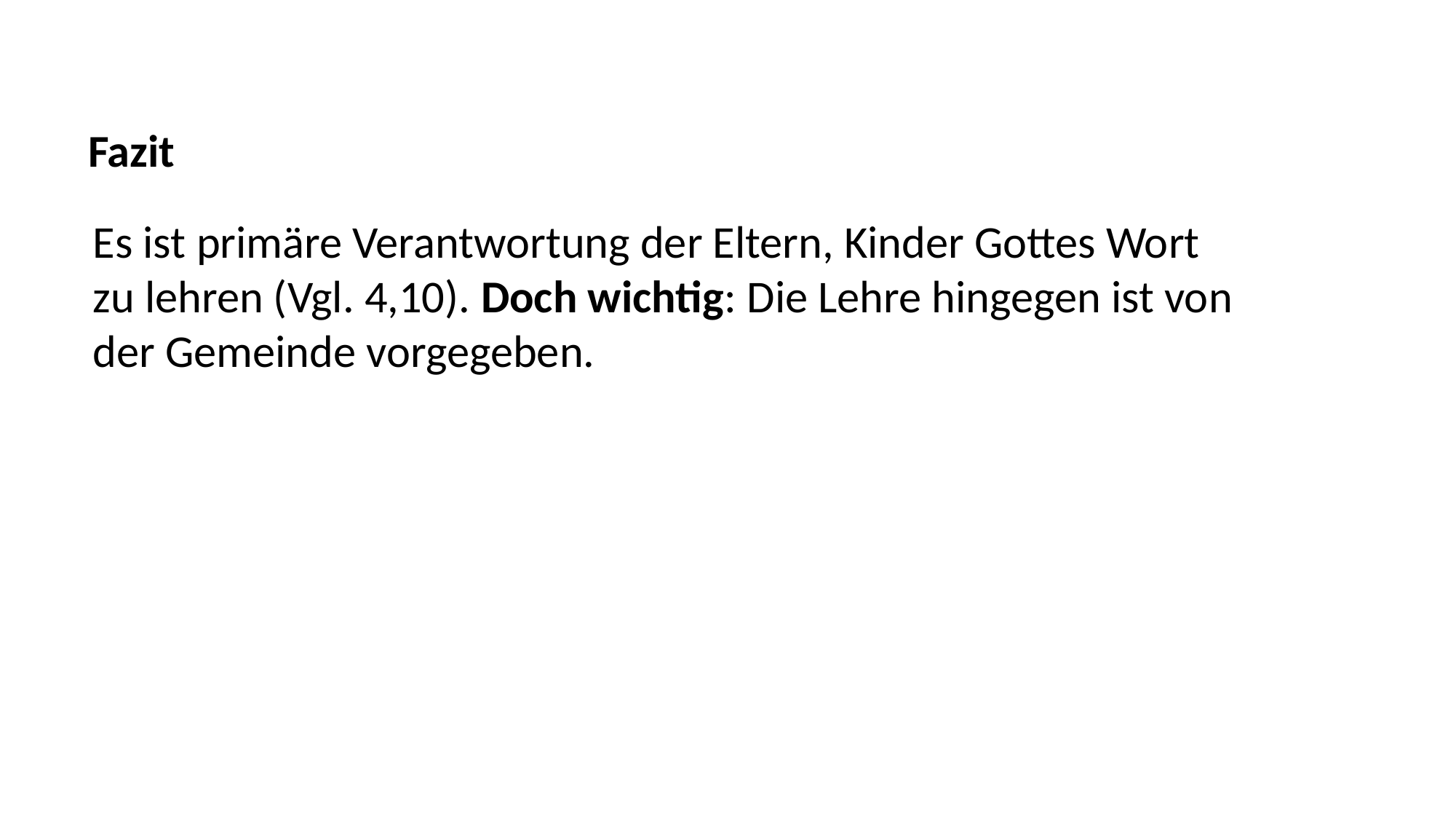

Fazit
Es ist primäre Verantwortung der Eltern, Kinder Gottes Wort
zu lehren (Vgl. 4,10). Doch wichtig: Die Lehre hingegen ist von
der Gemeinde vorgegeben.